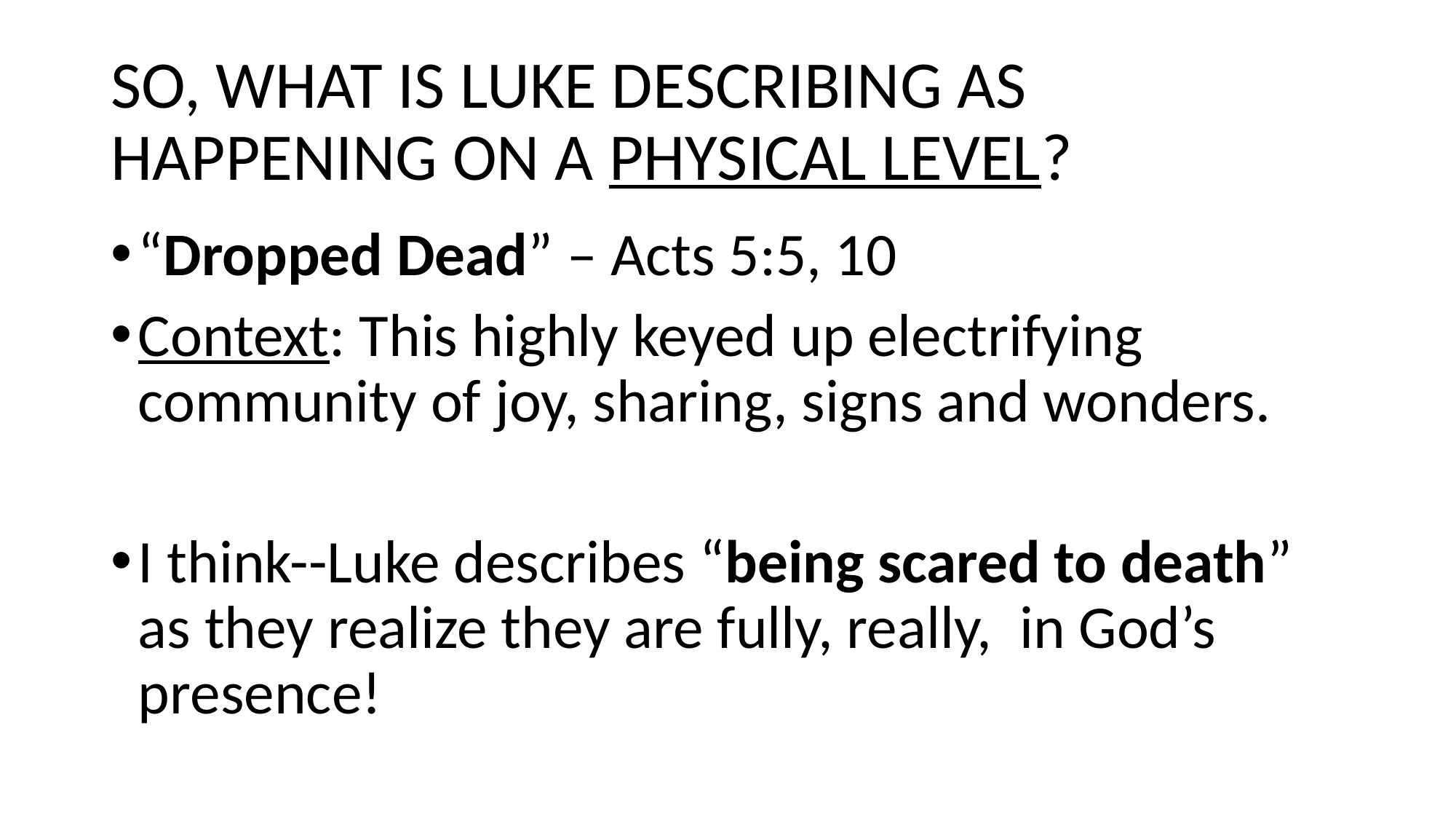

# SO, WHAT IS LUKE DESCRIBING AS HAPPENING ON A PHYSICAL LEVEL?
“Dropped Dead” – Acts 5:5, 10
Context: This highly keyed up electrifying community of joy, sharing, signs and wonders.

I think--Luke describes “being scared to death” as they realize they are fully, really,  in God’s presence!